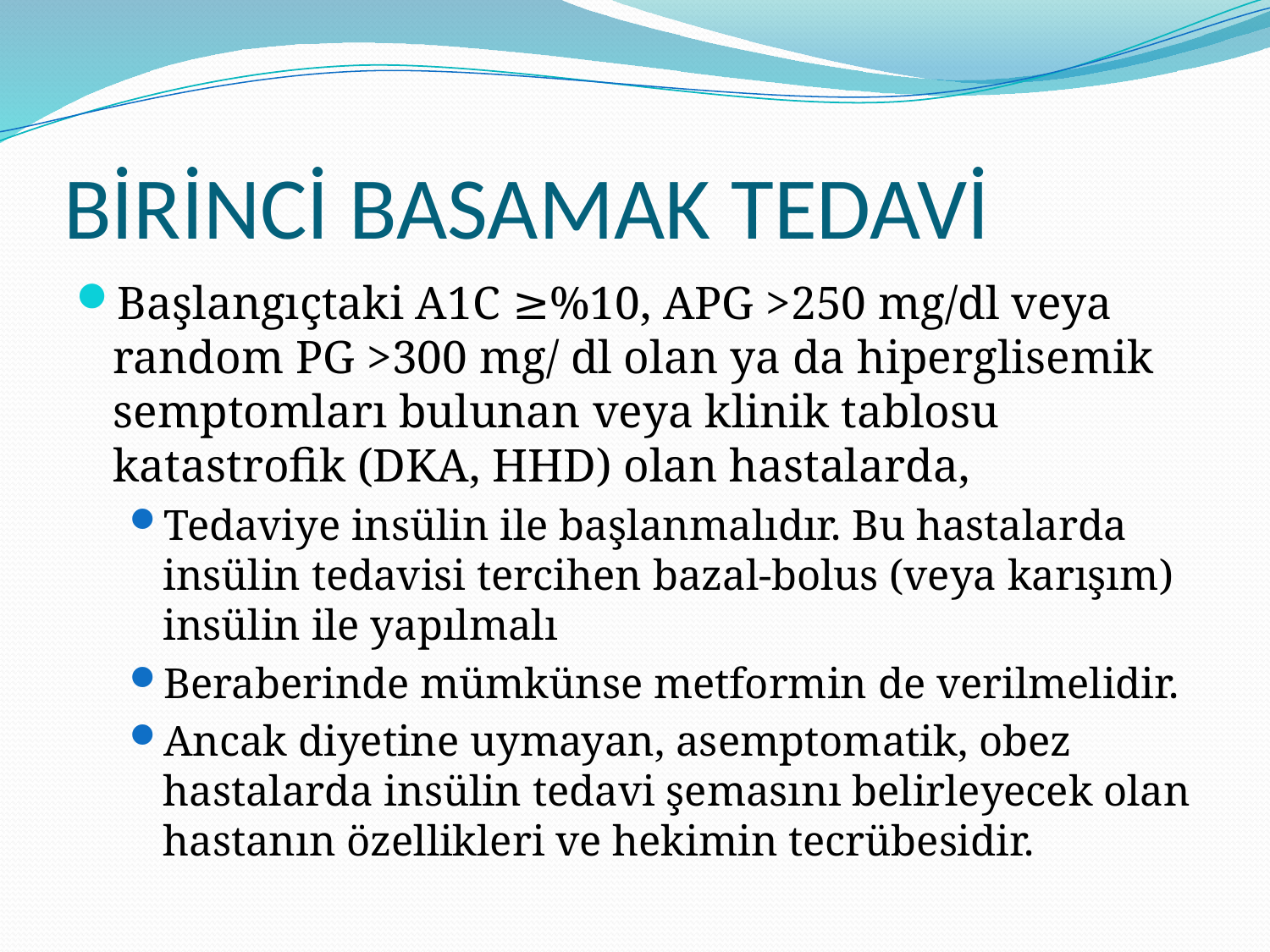

# BİRİNCİ BASAMAK TEDAVİ
Başlangıçtaki A1C ≥%10, APG >250 mg/dl veya random PG >300 mg/ dl olan ya da hiperglisemik semptomları bulunan veya klinik tablosu katastrofik (DKA, HHD) olan hastalarda,
Tedaviye insülin ile başlanmalıdır. Bu hastalarda insülin tedavisi tercihen bazal-bolus (veya karışım) insülin ile yapılmalı
Beraberinde mümkünse metformin de verilmelidir.
Ancak diyetine uymayan, asemptomatik, obez hastalarda insülin tedavi şemasını belirleyecek olan hastanın özellikleri ve hekimin tecrübesidir.